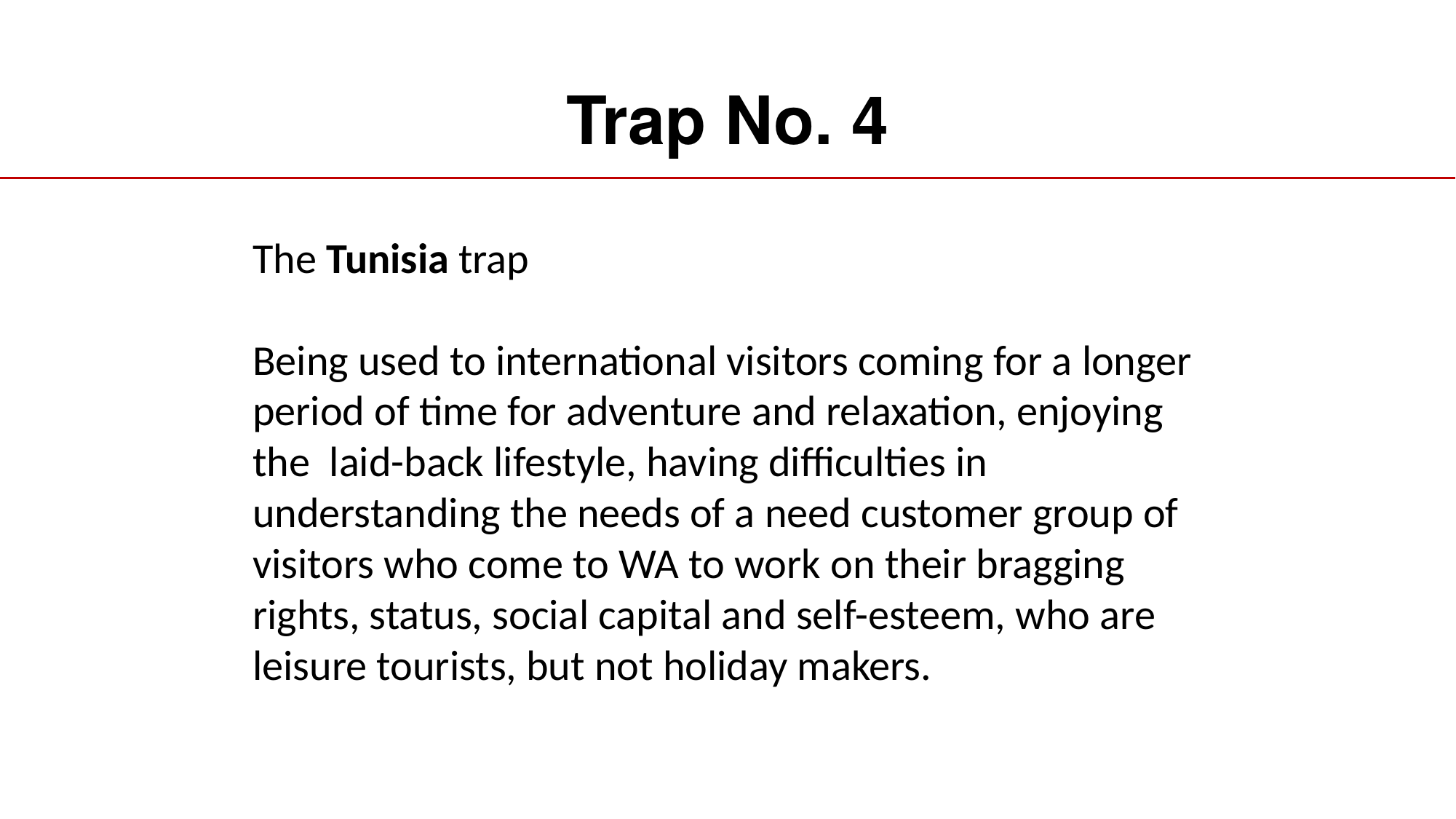

# Trap No. 4

The Tunisia trap

Being used to international visitors coming for a longer period of time for adventure and relaxation, enjoying the  laid-back lifestyle, having difficulties in understanding the needs of a need customer group of visitors who come to WA to work on their bragging rights, status, social capital and self-esteem, who are leisure tourists, but not holiday makers.

 2018
www.china-outbound.com

31